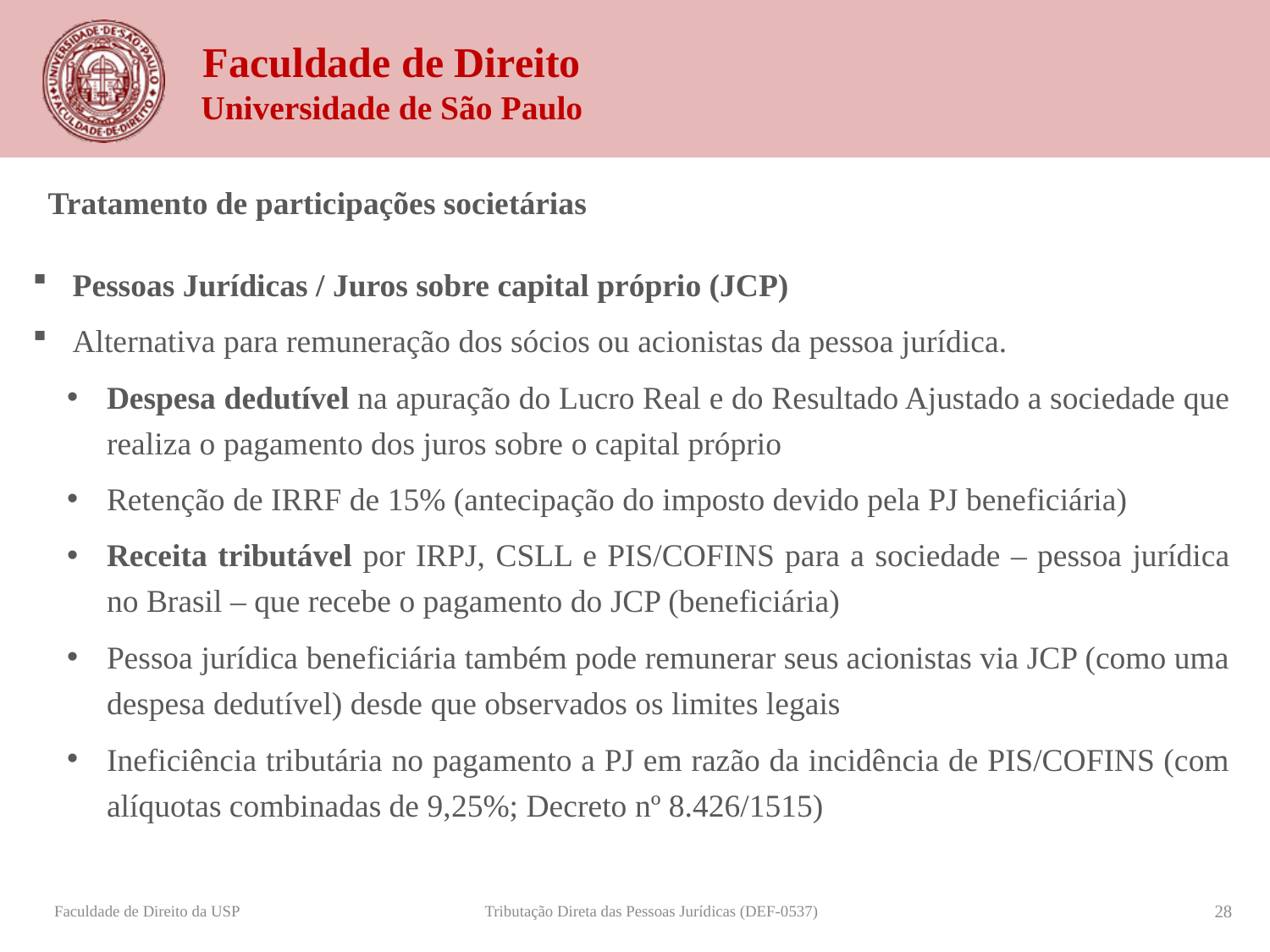

Tratamento de participações societárias
Pessoas Jurídicas / Juros sobre capital próprio (JCP)
Alternativa para remuneração dos sócios ou acionistas da pessoa jurídica.
Despesa dedutível na apuração do Lucro Real e do Resultado Ajustado a sociedade que realiza o pagamento dos juros sobre o capital próprio
Retenção de IRRF de 15% (antecipação do imposto devido pela PJ beneficiária)
Receita tributável por IRPJ, CSLL e PIS/COFINS para a sociedade – pessoa jurídica no Brasil – que recebe o pagamento do JCP (beneficiária)
Pessoa jurídica beneficiária também pode remunerar seus acionistas via JCP (como uma despesa dedutível) desde que observados os limites legais
Ineficiência tributária no pagamento a PJ em razão da incidência de PIS/COFINS (com alíquotas combinadas de 9,25%; Decreto nº 8.426/1515)